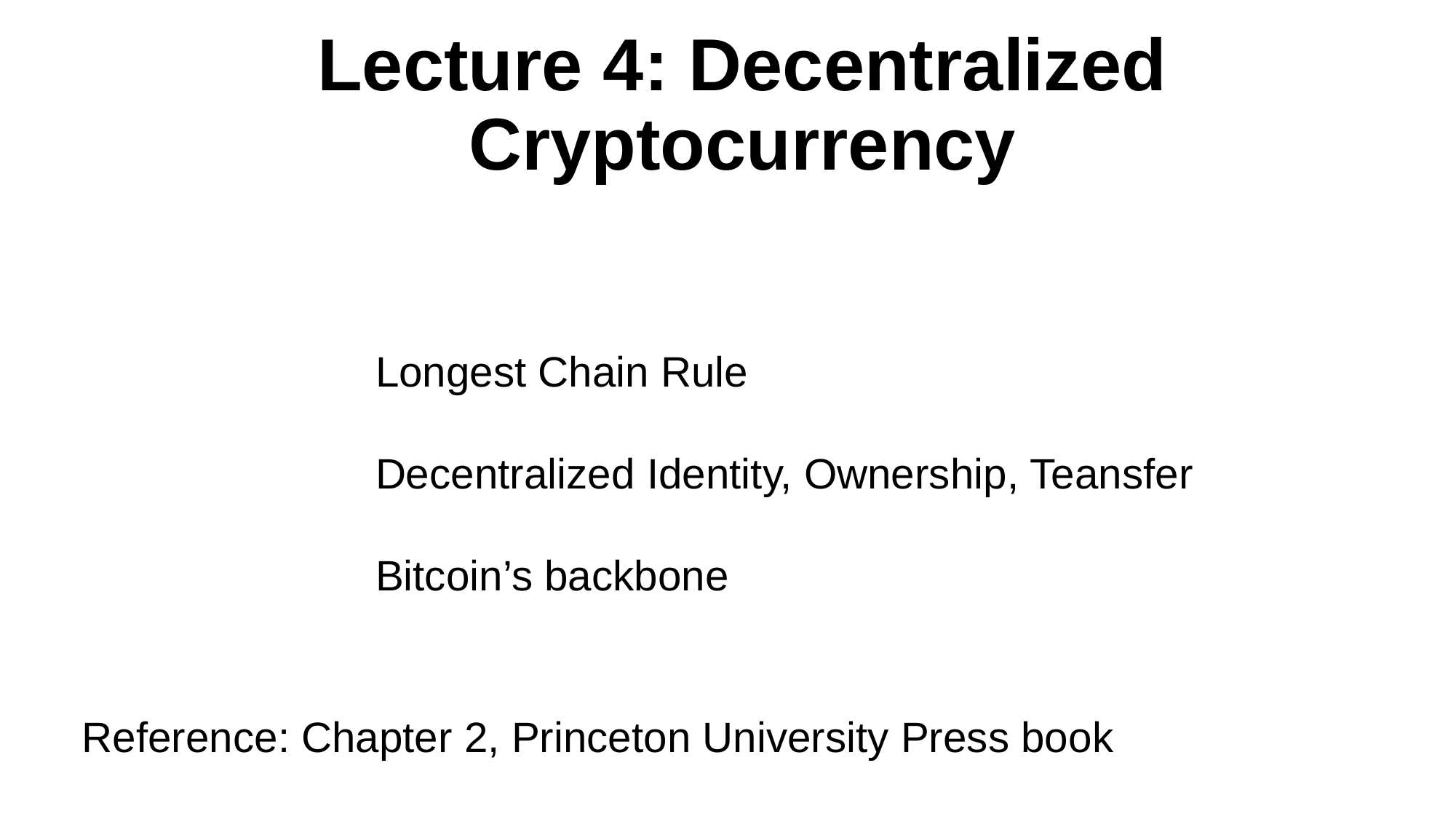

# Lecture 4: Decentralized Cryptocurrency
Longest Chain Rule

Decentralized Identity, Ownership, Teansfer

Bitcoin’s backbone
 Reference: Chapter 2, Princeton University Press book